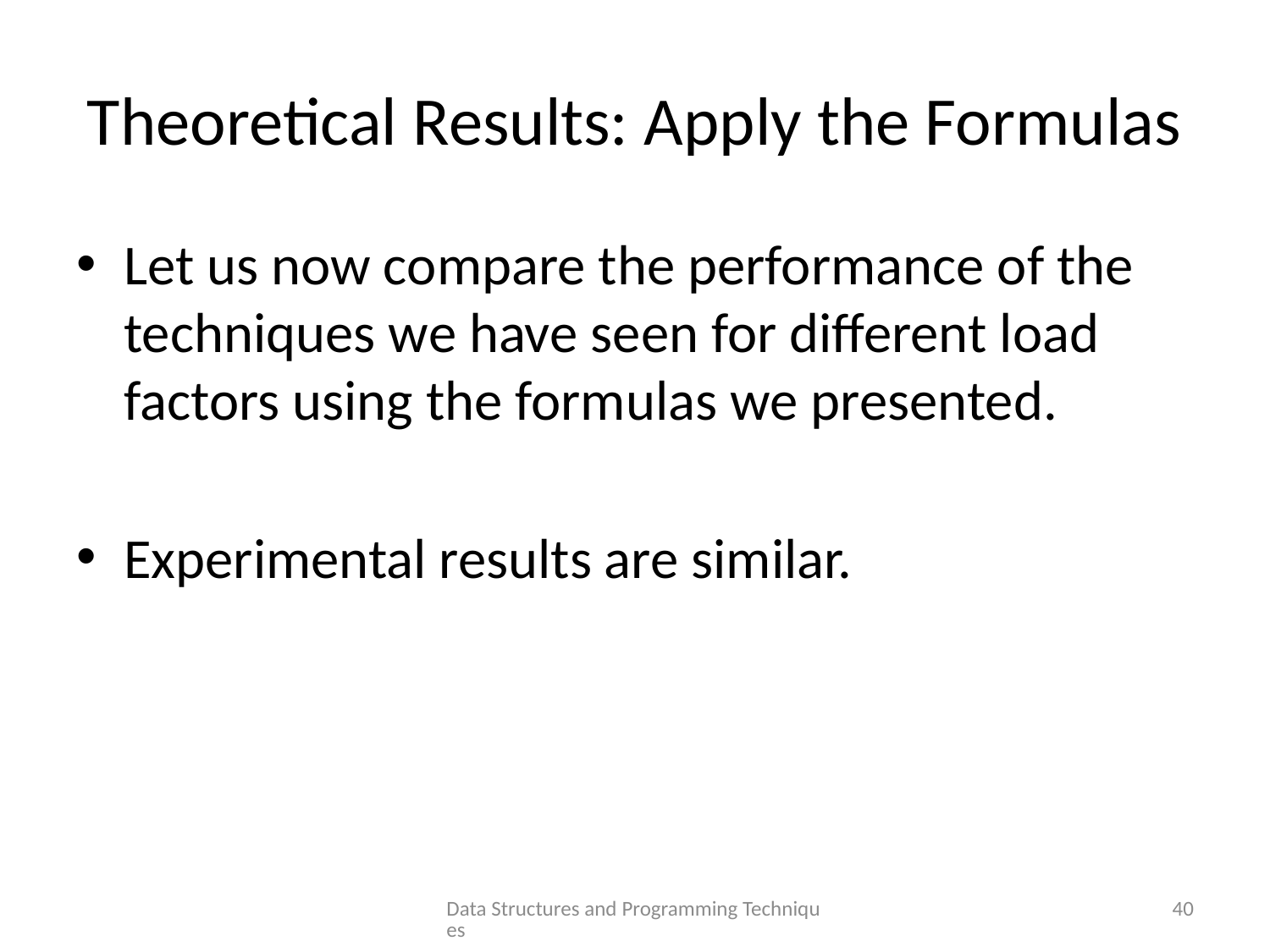

# Theoretical Results: Apply the Formulas
Let us now compare the performance of the techniques we have seen for different load factors using the formulas we presented.

Experimental results are similar.
Data Structures and Programming Techniques
40